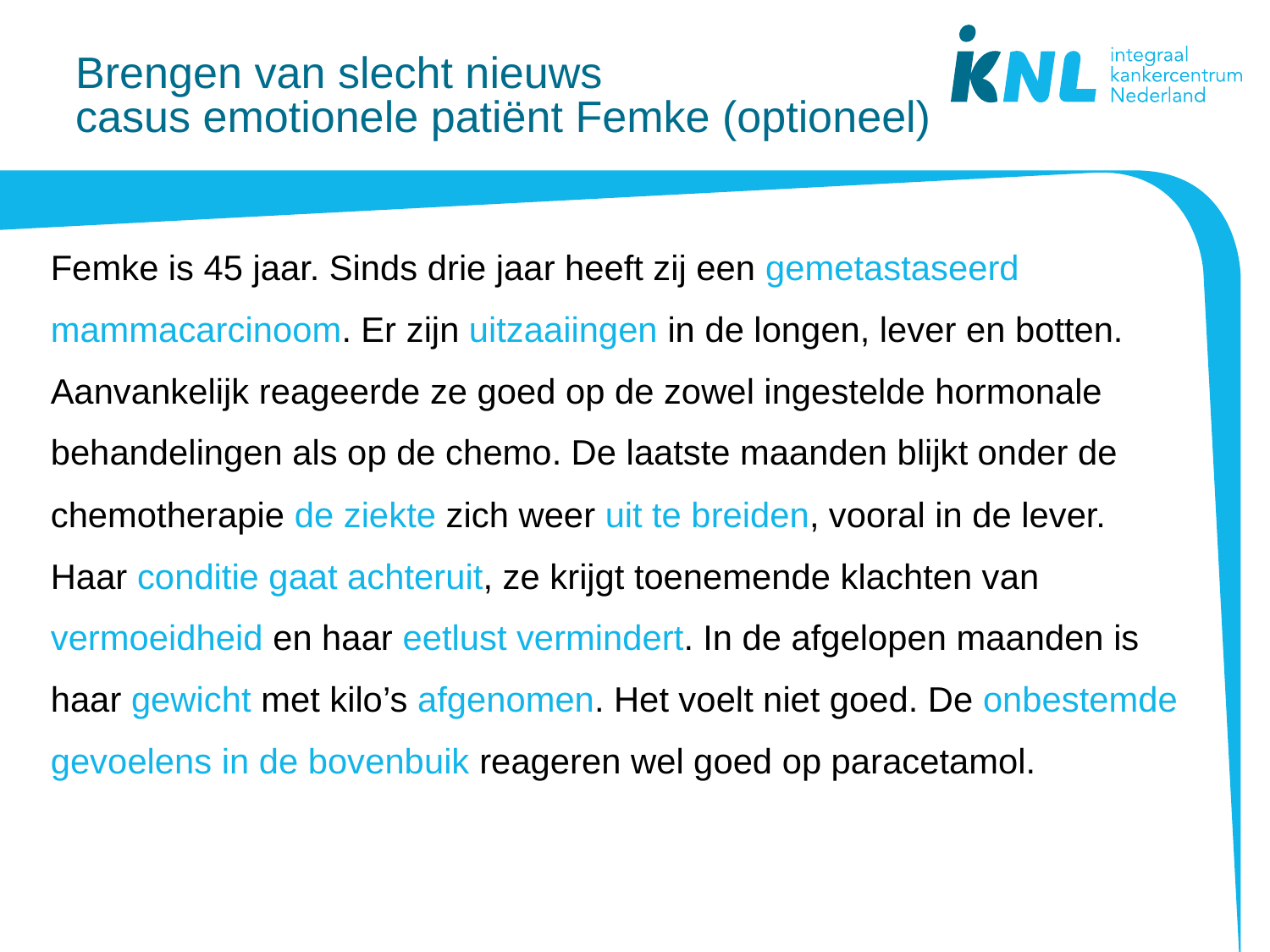

# Brengen van slecht nieuws casus emotionele patiënt Femke (optioneel)
Femke is 45 jaar. Sinds drie jaar heeft zij een gemetastaseerd mammacarcinoom. Er zijn uitzaaiingen in de longen, lever en botten.
Aanvankelijk reageerde ze goed op de zowel ingestelde hormonale behandelingen als op de chemo. De laatste maanden blijkt onder de chemotherapie de ziekte zich weer uit te breiden, vooral in de lever.
Haar conditie gaat achteruit, ze krijgt toenemende klachten van vermoeidheid en haar eetlust vermindert. In de afgelopen maanden is haar gewicht met kilo’s afgenomen. Het voelt niet goed. De onbestemde gevoelens in de bovenbuik reageren wel goed op paracetamol.